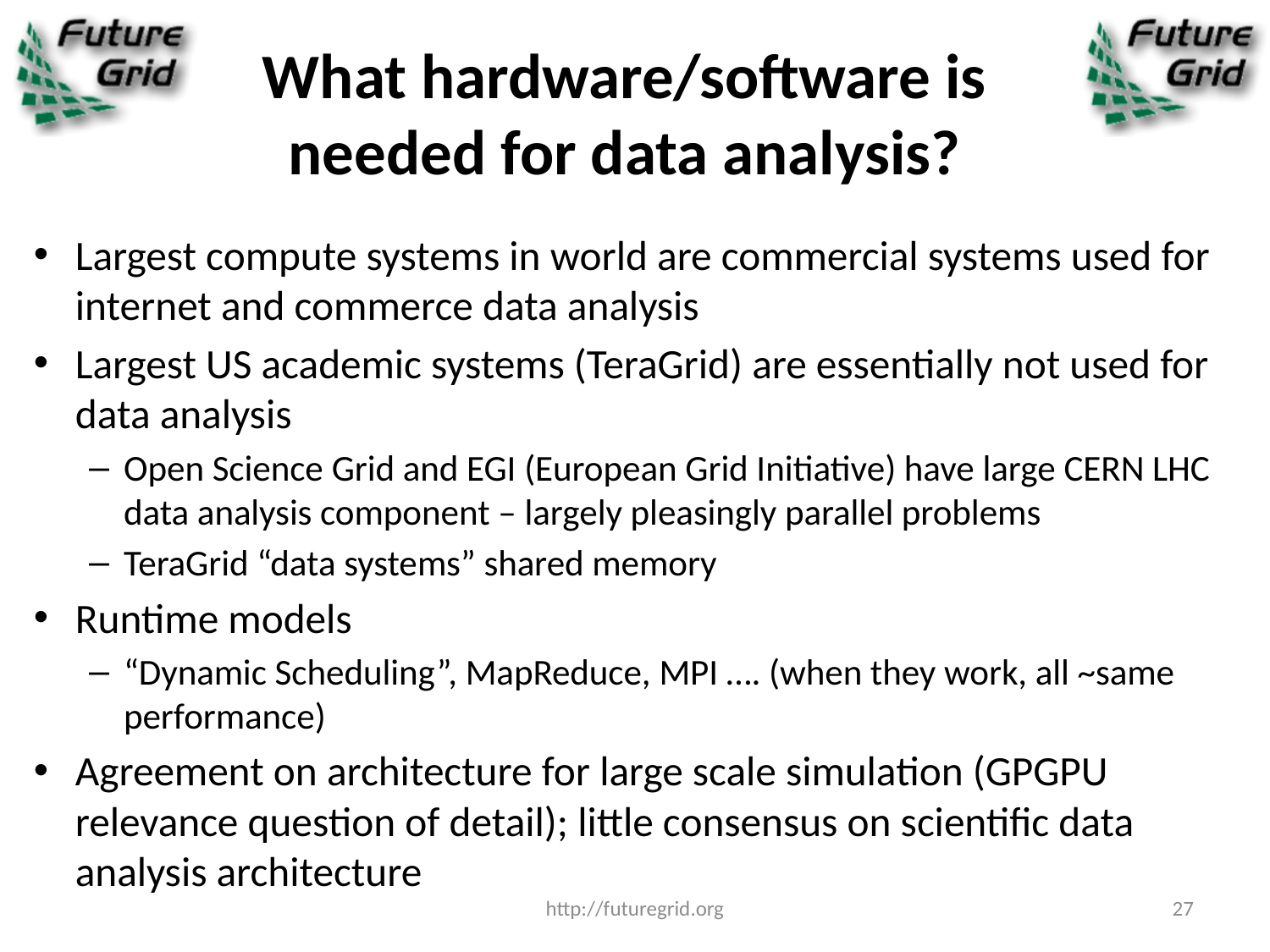

# What hardware/software is needed for data analysis?
Largest compute systems in world are commercial systems used for internet and commerce data analysis
Largest US academic systems (TeraGrid) are essentially not used for data analysis
Open Science Grid and EGI (European Grid Initiative) have large CERN LHC data analysis component – largely pleasingly parallel problems
TeraGrid “data systems” shared memory
Runtime models
“Dynamic Scheduling”, MapReduce, MPI …. (when they work, all ~same performance)
Agreement on architecture for large scale simulation (GPGPU relevance question of detail); little consensus on scientific data analysis architecture

http://futuregrid.org
27